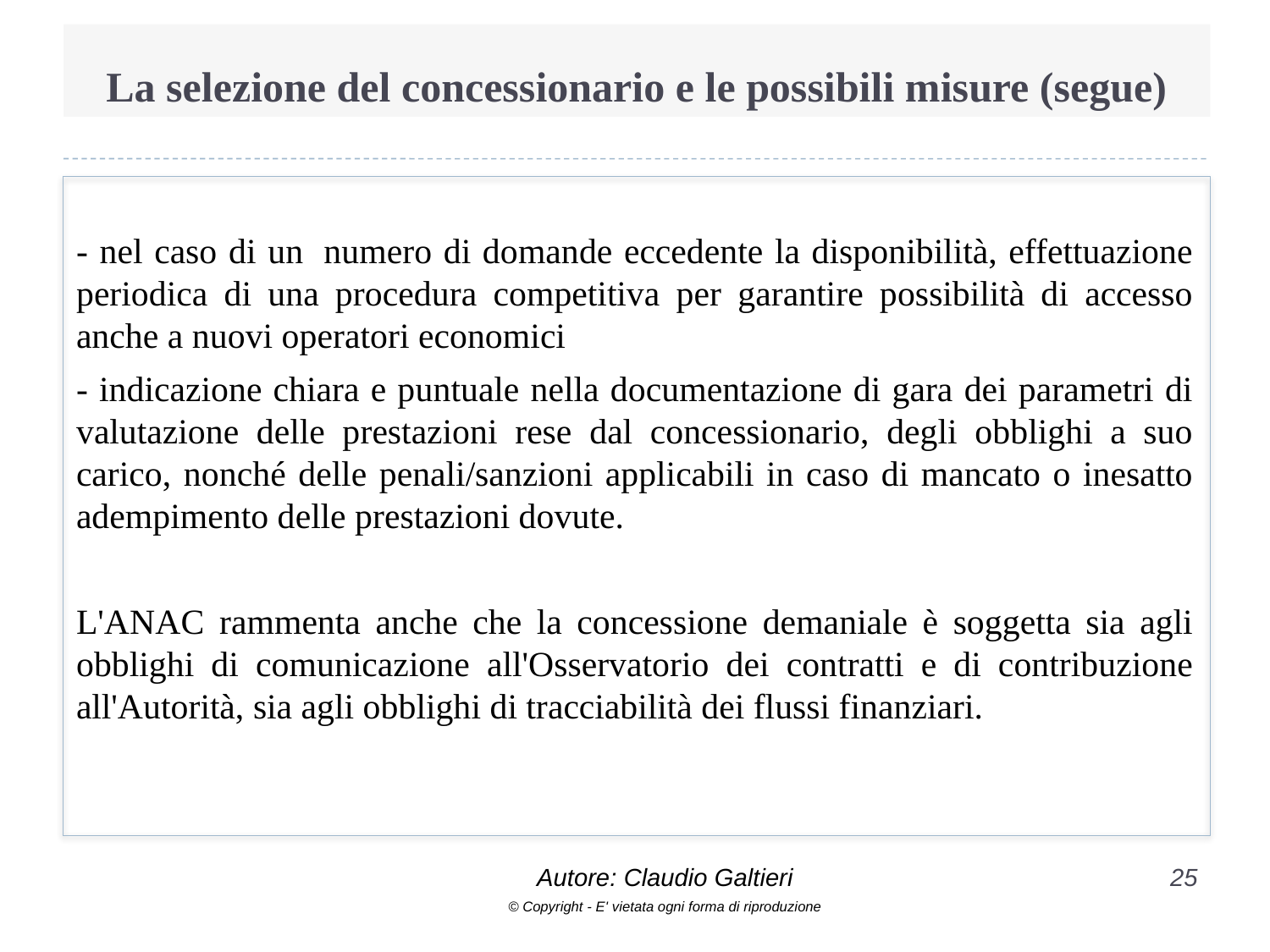

# La selezione del concessionario e le possibili misure (segue)

- nel caso di un  numero di domande eccedente la disponibilità, effettuazione periodica di una procedura competitiva per garantire possibilità di accesso anche a nuovi operatori economici
- indicazione chiara e puntuale nella documentazione di gara dei parametri di valutazione delle prestazioni rese dal concessionario, degli obblighi a suo carico, nonché delle penali/sanzioni applicabili in caso di mancato o inesatto adempimento delle prestazioni dovute.

L'ANAC rammenta anche che la concessione demaniale è soggetta sia agli obblighi di comunicazione all'Osservatorio dei contratti e di contribuzione all'Autorità, sia agli obblighi di tracciabilità dei flussi finanziari.